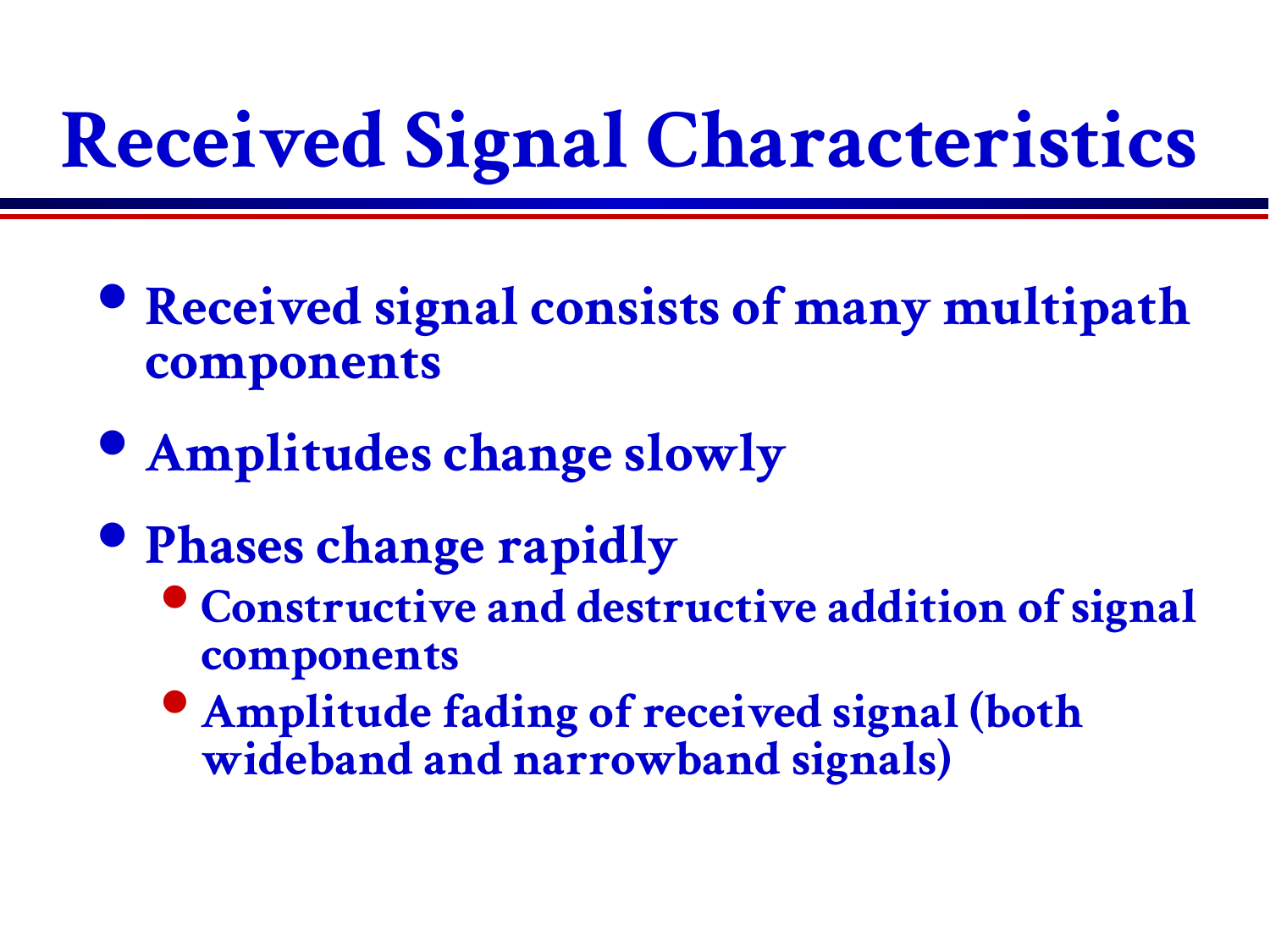

# Received Signal Characteristics
Received signal consists of many multipath components
Amplitudes change slowly
Phases change rapidly
Constructive and destructive addition of signal components
Amplitude fading of received signal (both wideband and narrowband signals)